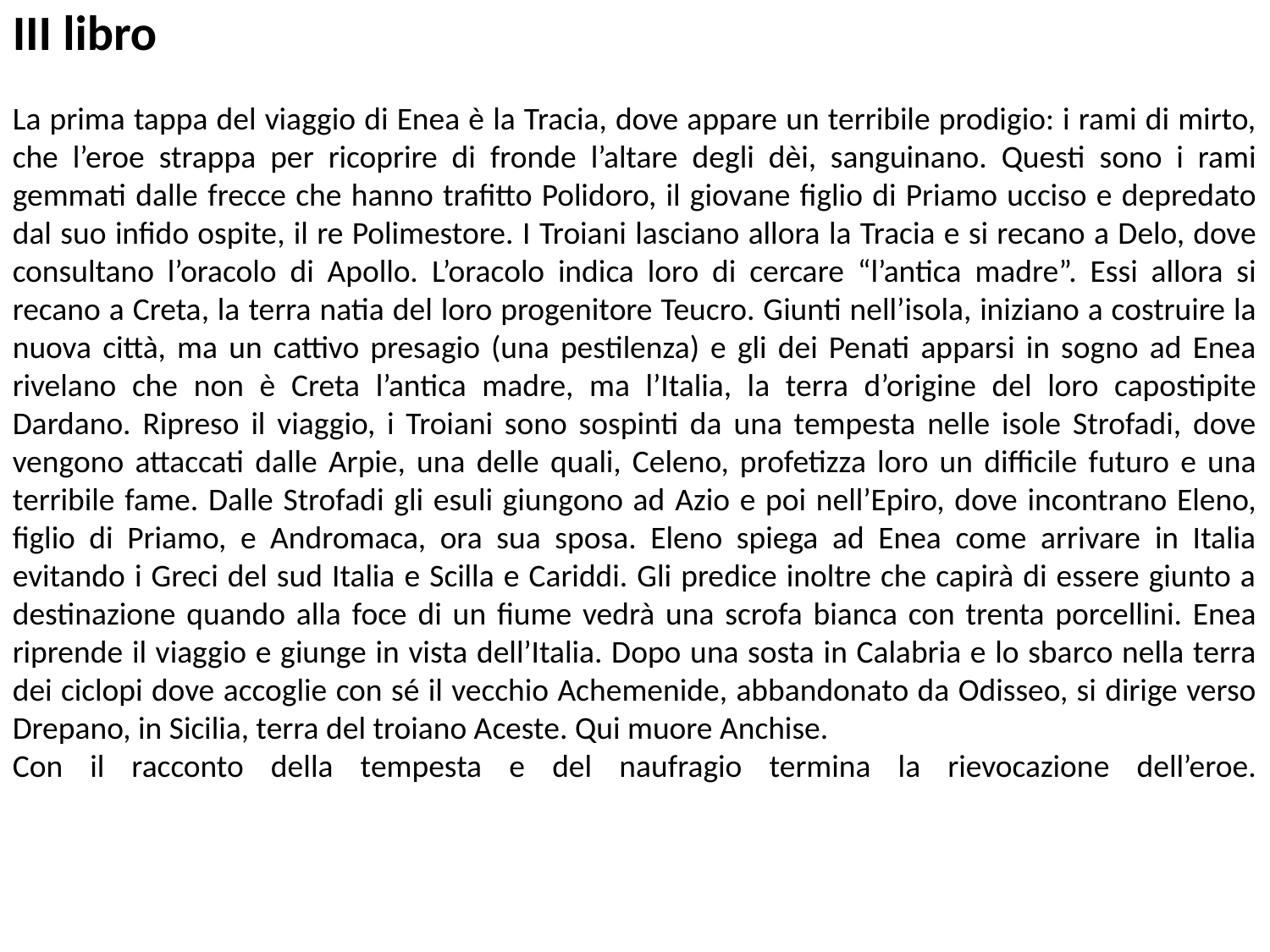

III libro
La prima tappa del viaggio di Enea è la Tracia, dove appare un terribile prodigio: i rami di mirto, che l’eroe strappa per ricoprire di fronde l’altare degli dèi, sanguinano. Questi sono i rami gemmati dalle frecce che hanno trafitto Polidoro, il giovane figlio di Priamo ucciso e depredato dal suo infido ospite, il re Polimestore. I Troiani lasciano allora la Tracia e si recano a Delo, dove consultano l’oracolo di Apollo. L’oracolo indica loro di cercare “l’antica madre”. Essi allora si recano a Creta, la terra natia del loro progenitore Teucro. Giunti nell’isola, iniziano a costruire la nuova città, ma un cattivo presagio (una pestilenza) e gli dei Penati apparsi in sogno ad Enea rivelano che non è Creta l’antica madre, ma l’Italia, la terra d’origine del loro capostipite Dardano. Ripreso il viaggio, i Troiani sono sospinti da una tempesta nelle isole Strofadi, dove vengono attaccati dalle Arpie, una delle quali, Celeno, profetizza loro un difficile futuro e una terribile fame. Dalle Strofadi gli esuli giungono ad Azio e poi nell’Epiro, dove incontrano Eleno, figlio di Priamo, e Andromaca, ora sua sposa. Eleno spiega ad Enea come arrivare in Italia evitando i Greci del sud Italia e Scilla e Cariddi. Gli predice inoltre che capirà di essere giunto a destinazione quando alla foce di un fiume vedrà una scrofa bianca con trenta porcellini. Enea riprende il viaggio e giunge in vista dell’Italia. Dopo una sosta in Calabria e lo sbarco nella terra dei ciclopi dove accoglie con sé il vecchio Achemenide, abbandonato da Odisseo, si dirige verso Drepano, in Sicilia, terra del troiano Aceste. Qui muore Anchise.
Con il racconto della tempesta e del naufragio termina la rievocazione dell’eroe.